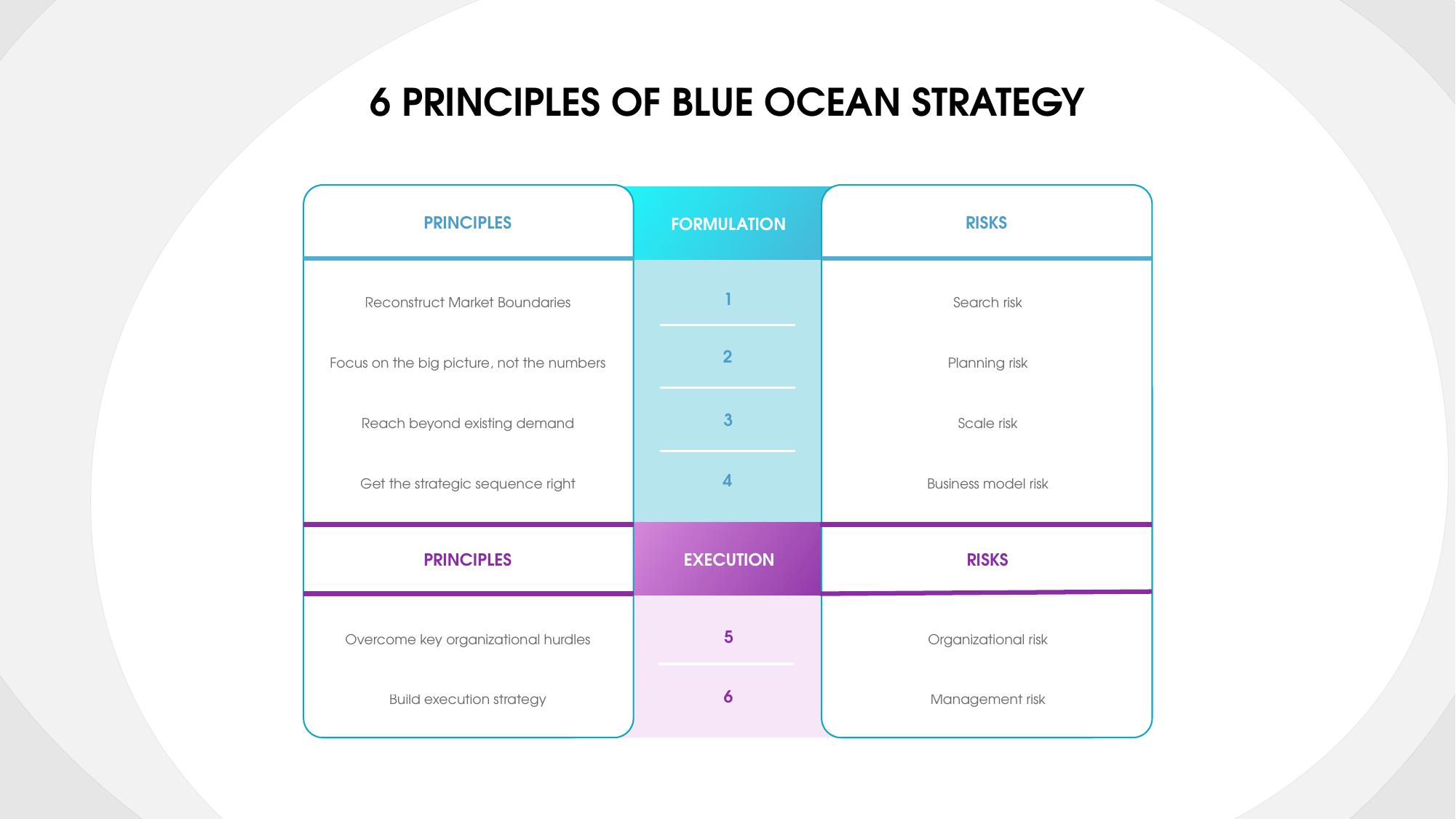

6 PRINCIPLES OF BLUE OCEAN STRATEGY

FORMULATION

PRINCIPLES
RISKS

Reconstruct Market Boundaries
Focus on the big picture, not the numbers
Reach beyond existing demand
Get the strategic sequence right
Search risk
Planning risk
Scale risk
Business model risk
1
2
3
4

EXECUTION
PRINCIPLES
RISKS

Overcome key organizational hurdles
Build execution strategy
Organizational risk
Management risk
5
6